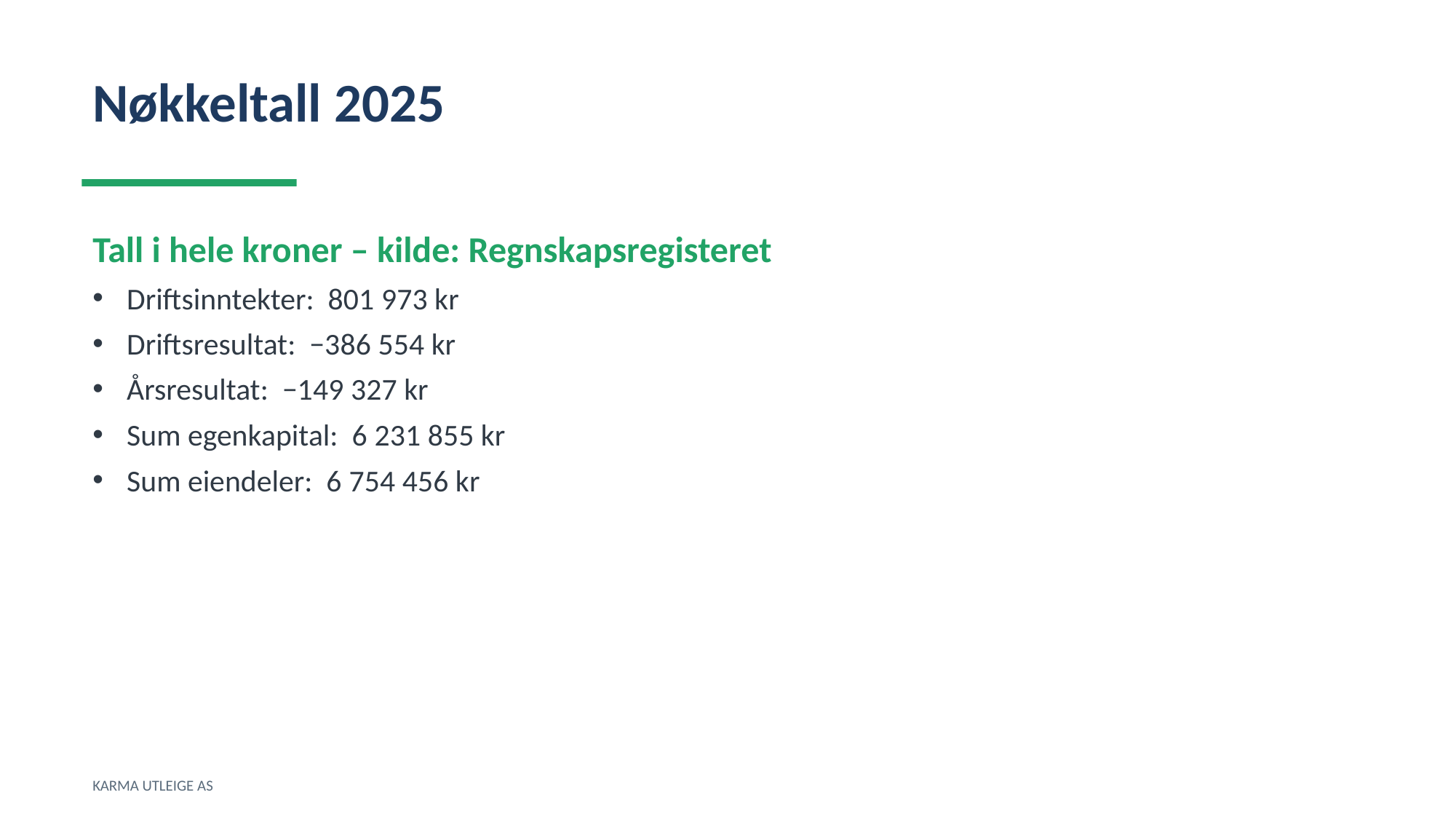

Nøkkeltall 2025

Tall i hele kroner – kilde: Regnskapsregisteret
Driftsinntekter:  801 973 kr
Driftsresultat:  −386 554 kr
Årsresultat:  −149 327 kr
Sum egenkapital:  6 231 855 kr
Sum eiendeler:  6 754 456 kr
KARMA UTLEIGE AS